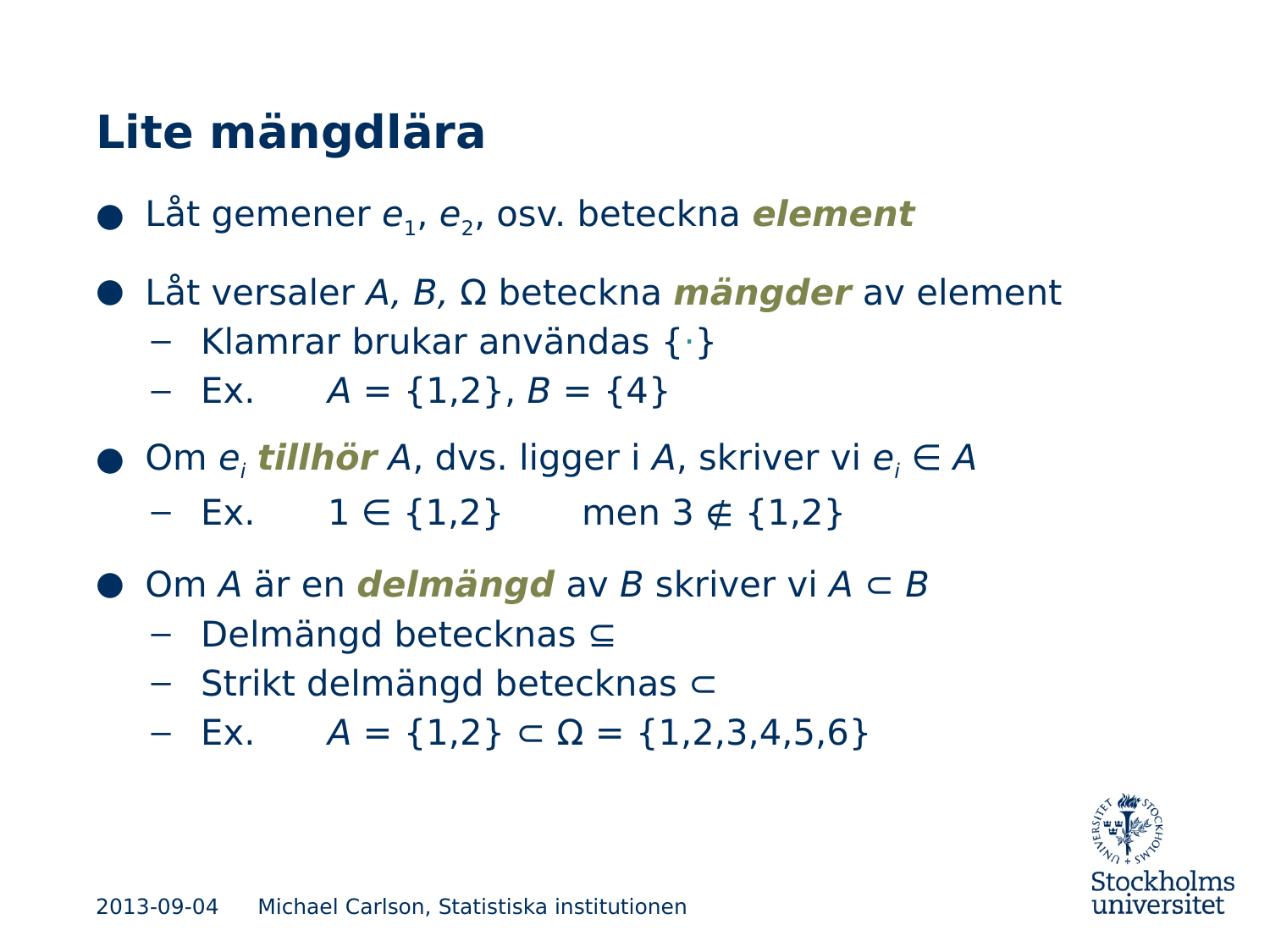

# Lite mängdlära
Låt gemener e1, e2, osv. beteckna element
Låt versaler A, B, Ω beteckna mängder av element
Klamrar brukar användas {·}
Ex.	A = {1,2}, B = {4}
Om ei tillhör A, dvs. ligger i A, skriver vi ei ∈ A
Ex.	1 ∈ {1,2}	men 3 ∉ {1,2}
Om A är en delmängd av B skriver vi A ⊂ B
Delmängd betecknas ⊆
Strikt delmängd betecknas ⊂
Ex.	A = {1,2} ⊂ Ω = {1,2,3,4,5,6}
2013-09-04
Michael Carlson, Statistiska institutionen